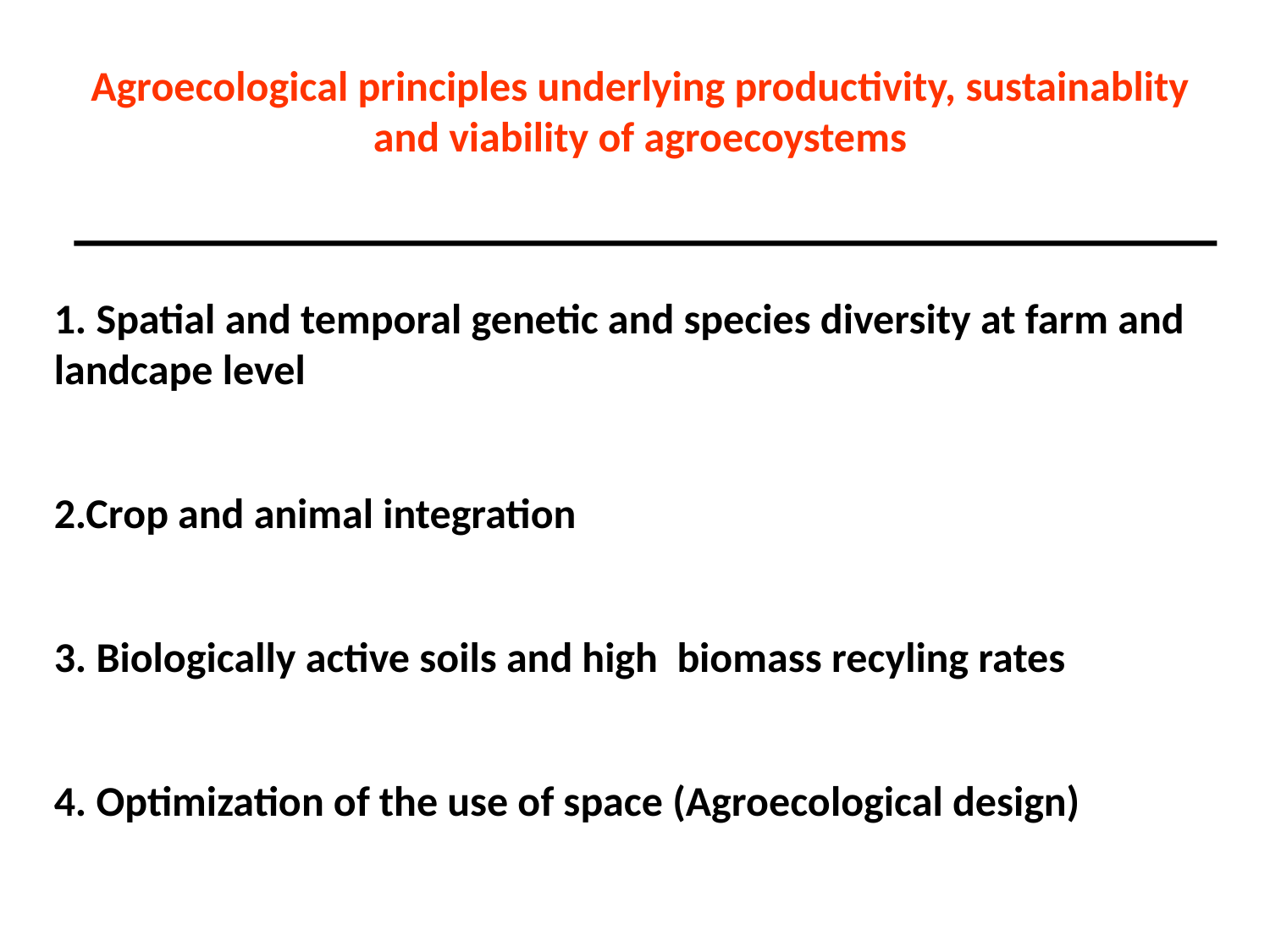

Agroecological principles underlying productivity, sustainablity and viability of agroecoystems

1. Spatial and temporal genetic and species diversity at farm and landcape level

2.Crop and animal integration

3. Biologically active soils and high  biomass recyling rates

4. Optimization of the use of space (Agroecological design)